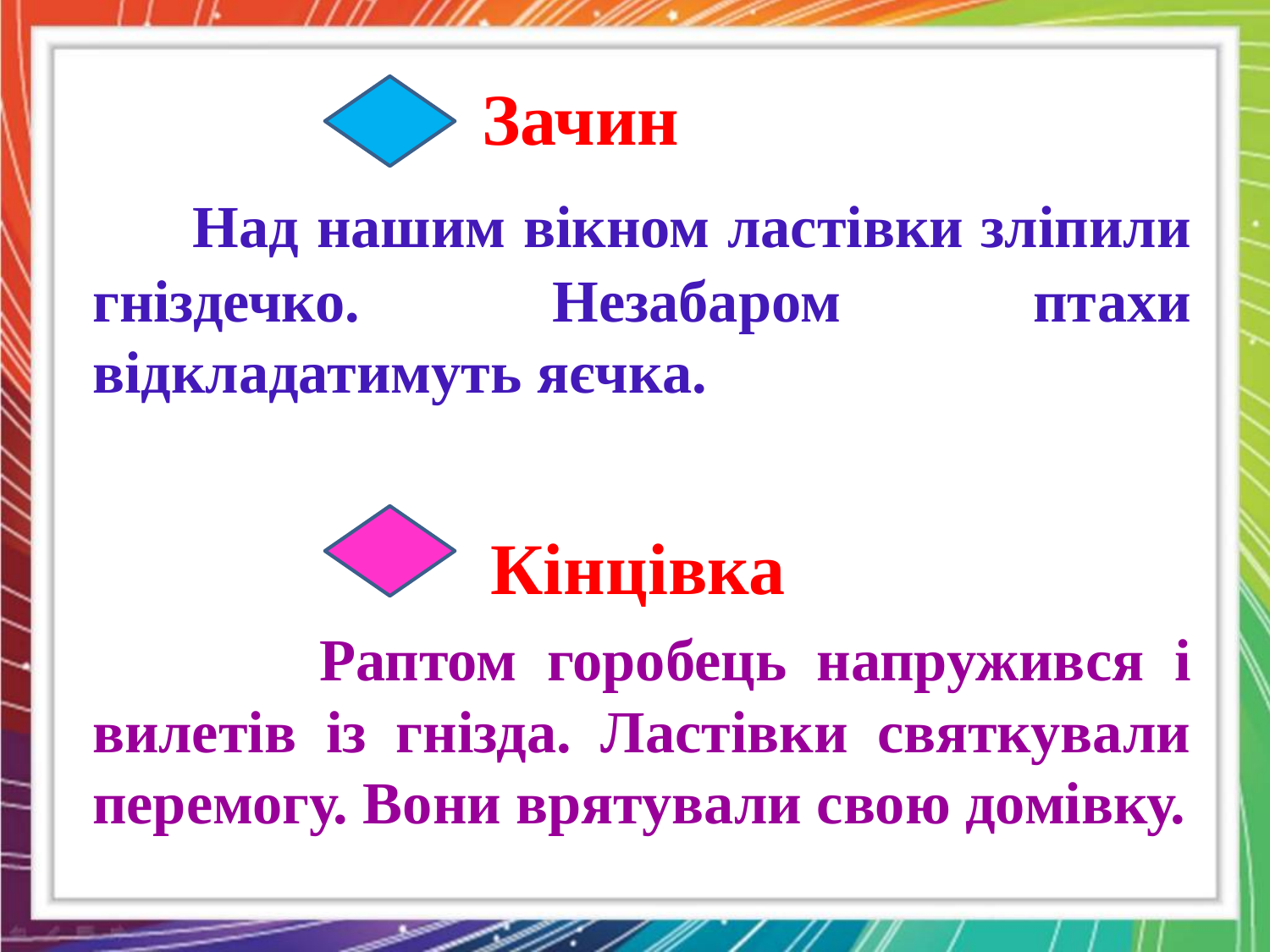

#
                                    Зачин
       Над нашим вікном ластівки зліпили гніздечко. Незабаром птахи відкладатимуть яєчка.

  Кінцівка
         Раптом горобець напружився і вилетів із гнізда. Ластівки святкували перемогу. Вони врятували свою домівку.